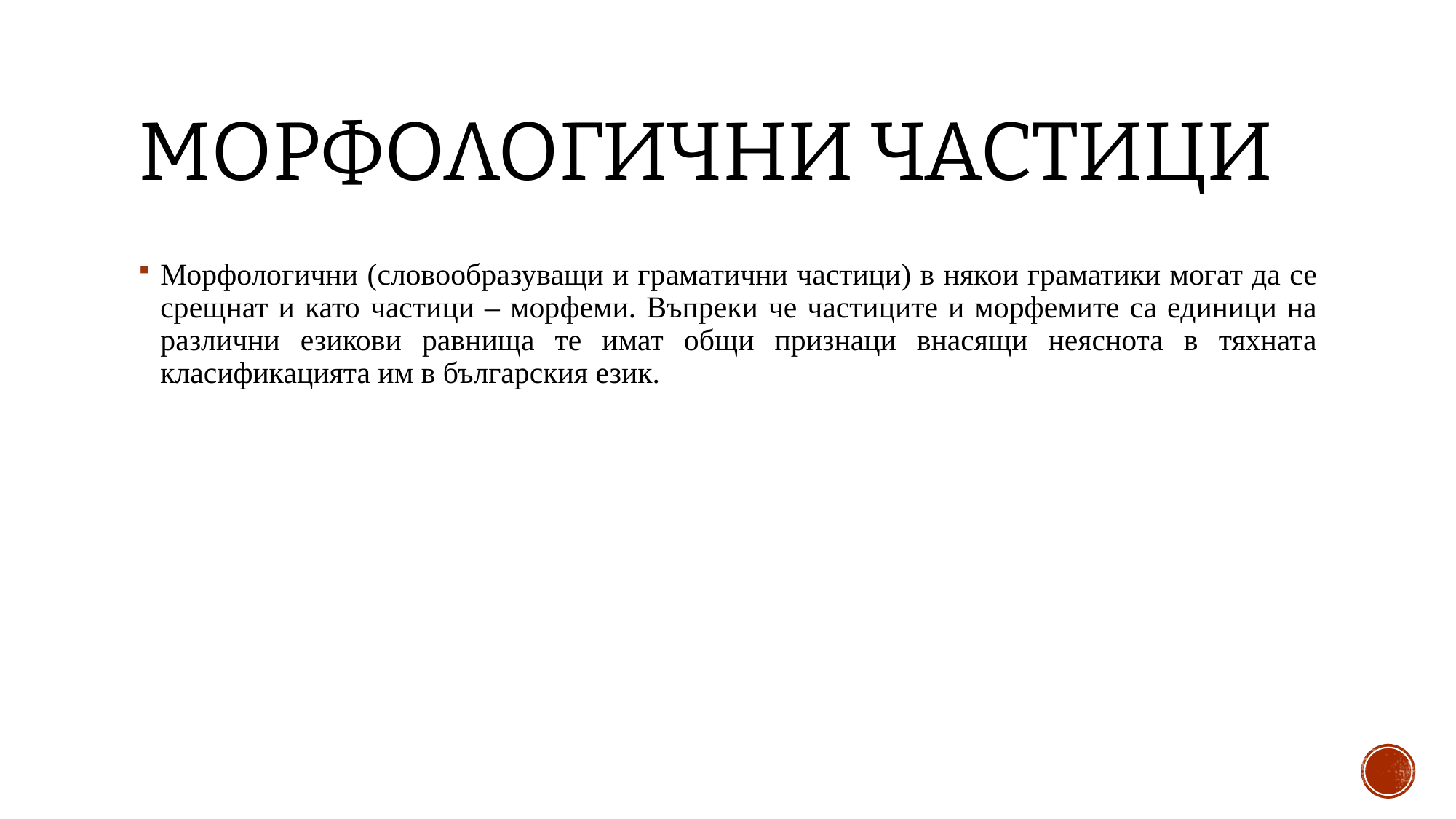

# Морфологични частици
Морфологични (словообразуващи и граматични частици) в някои граматики могат да се срещнат и като частици – морфеми. Въпреки че частиците и морфемите са единици на различни езикови равнища те имат общи признаци внасящи неяснота в тяхната класификацията им в българския език.